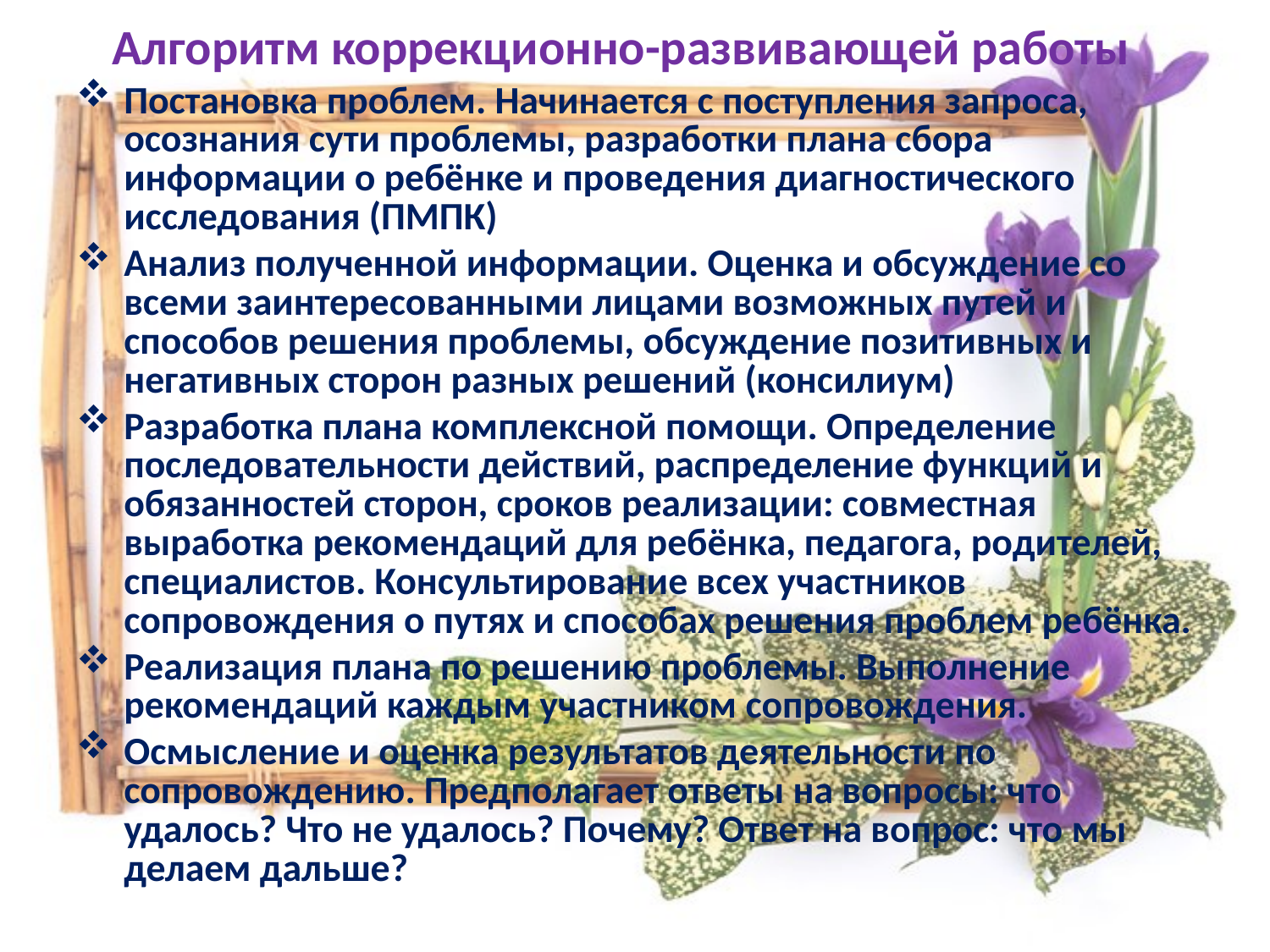

# Алгоритм коррекционно-развивающей работы
Постановка проблем. Начинается с поступления запроса, осознания сути проблемы, разработки плана сбора информации о ребёнке и проведения диагностического исследования (ПМПК)
Анализ полученной информации. Оценка и обсуждение со всеми заинтересованными лицами возможных путей и способов решения проблемы, обсуждение позитивных и негативных сторон разных решений (консилиум)
Разработка плана комплексной помощи. Определение последовательности действий, распределение функций и обязанностей сторон, сроков реализации: совместная выработка рекомендаций для ребёнка, педагога, родителей, специалистов. Консультирование всех участников сопровождения о путях и способах решения проблем ребёнка.
Реализация плана по решению проблемы. Выполнение рекомендаций каждым участником сопровождения.
Осмысление и оценка результатов деятельности по сопровождению. Предполагает ответы на вопросы: что удалось? Что не удалось? Почему? Ответ на вопрос: что мы делаем дальше?